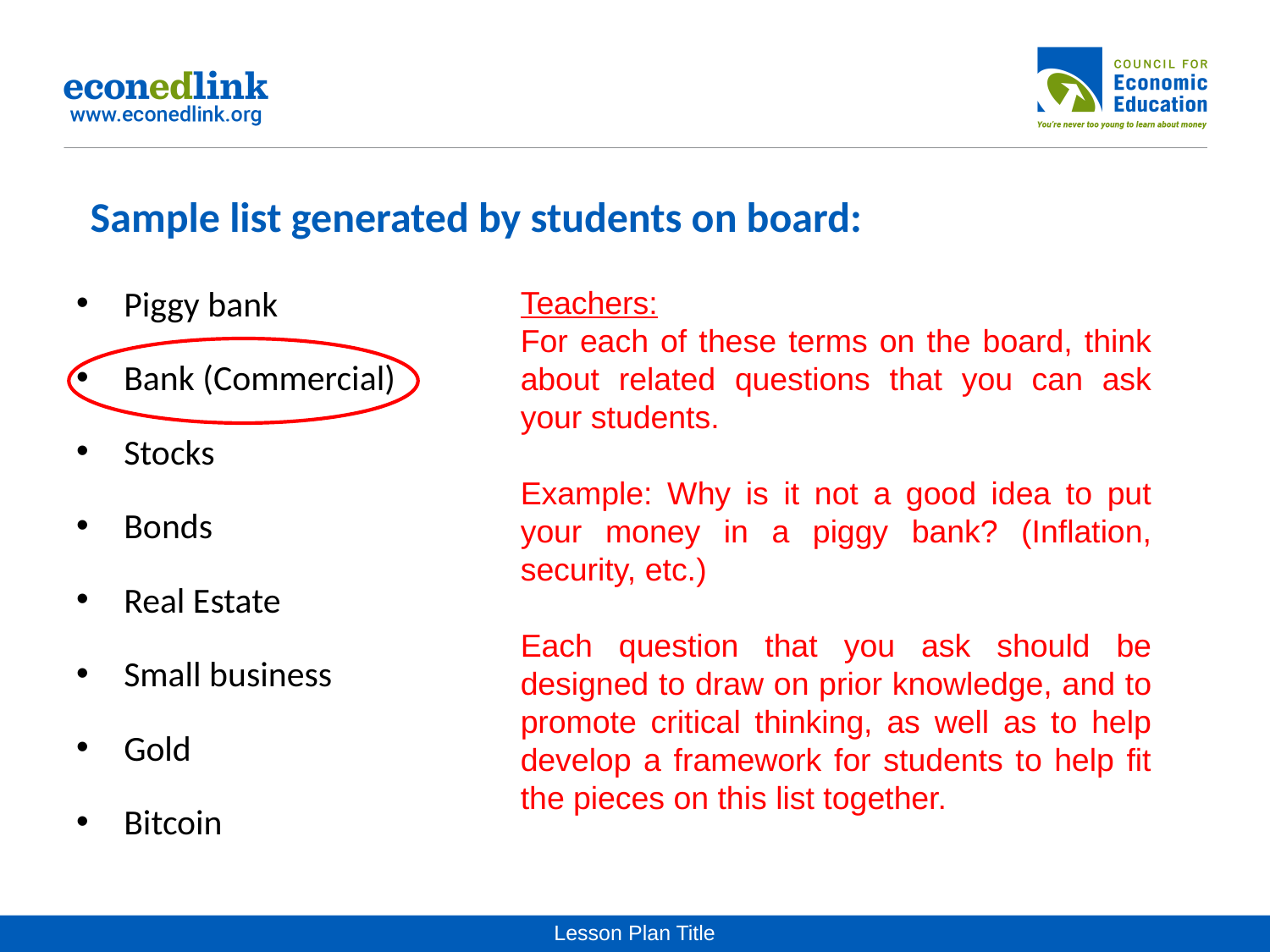

# Sample list generated by students on board:
Piggy bank
Bank (Commercial)
Stocks
Bonds
Real Estate
Small business
Gold
Bitcoin
Teachers:
For each of these terms on the board, think about related questions that you can ask your students.

Example: Why is it not a good idea to put your money in a piggy bank? (Inflation, security, etc.)

Each question that you ask should be designed to draw on prior knowledge, and to promote critical thinking, as well as to help develop a framework for students to help fit the pieces on this list together.